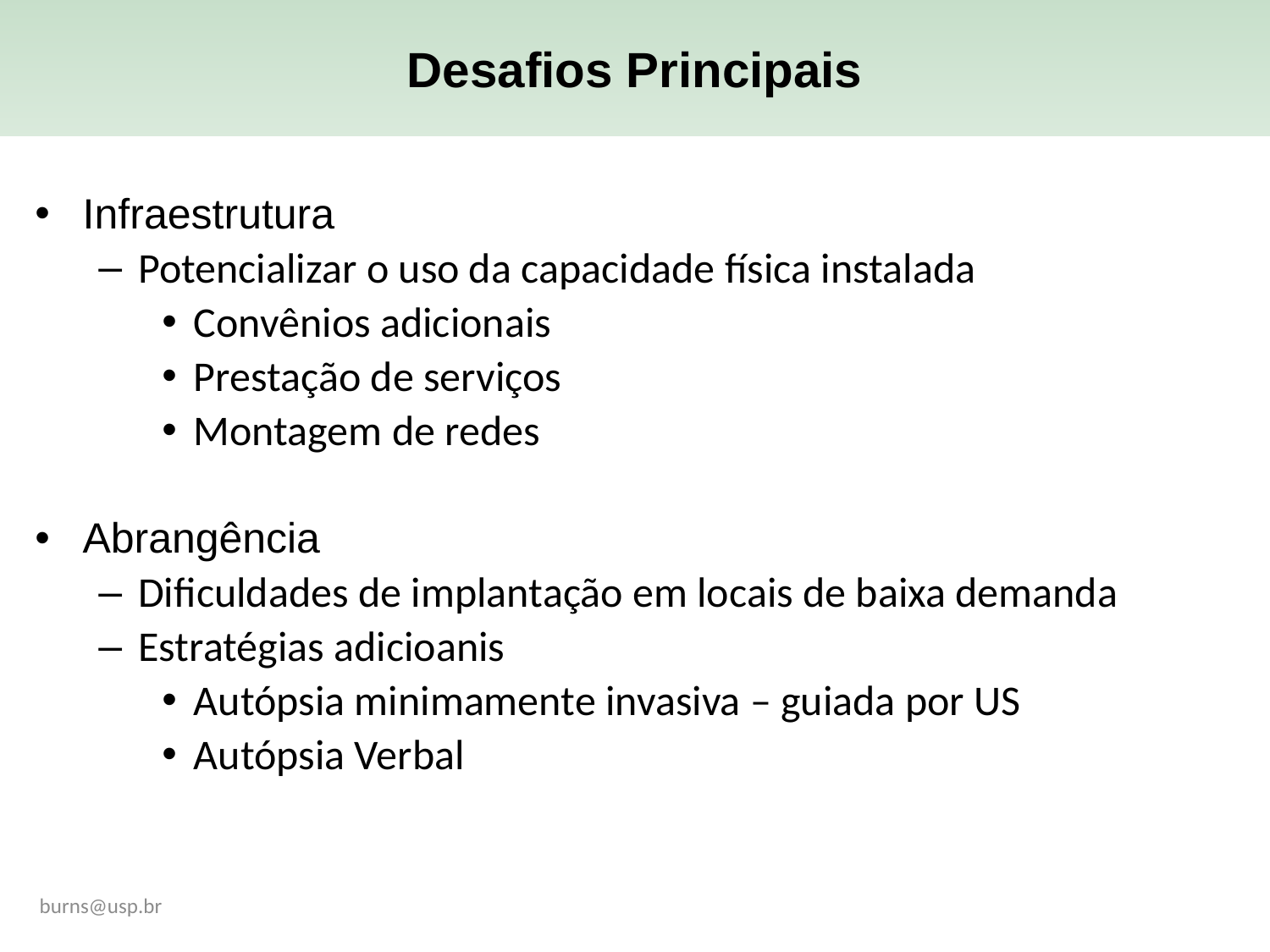

Desafios Principais

Infraestrutura
Potencializar o uso da capacidade física instalada
Convênios adicionais
Prestação de serviços
Montagem de redes

Abrangência
Dificuldades de implantação em locais de baixa demanda
Estratégias adicioanis
Autópsia minimamente invasiva – guiada por US
Autópsia Verbal